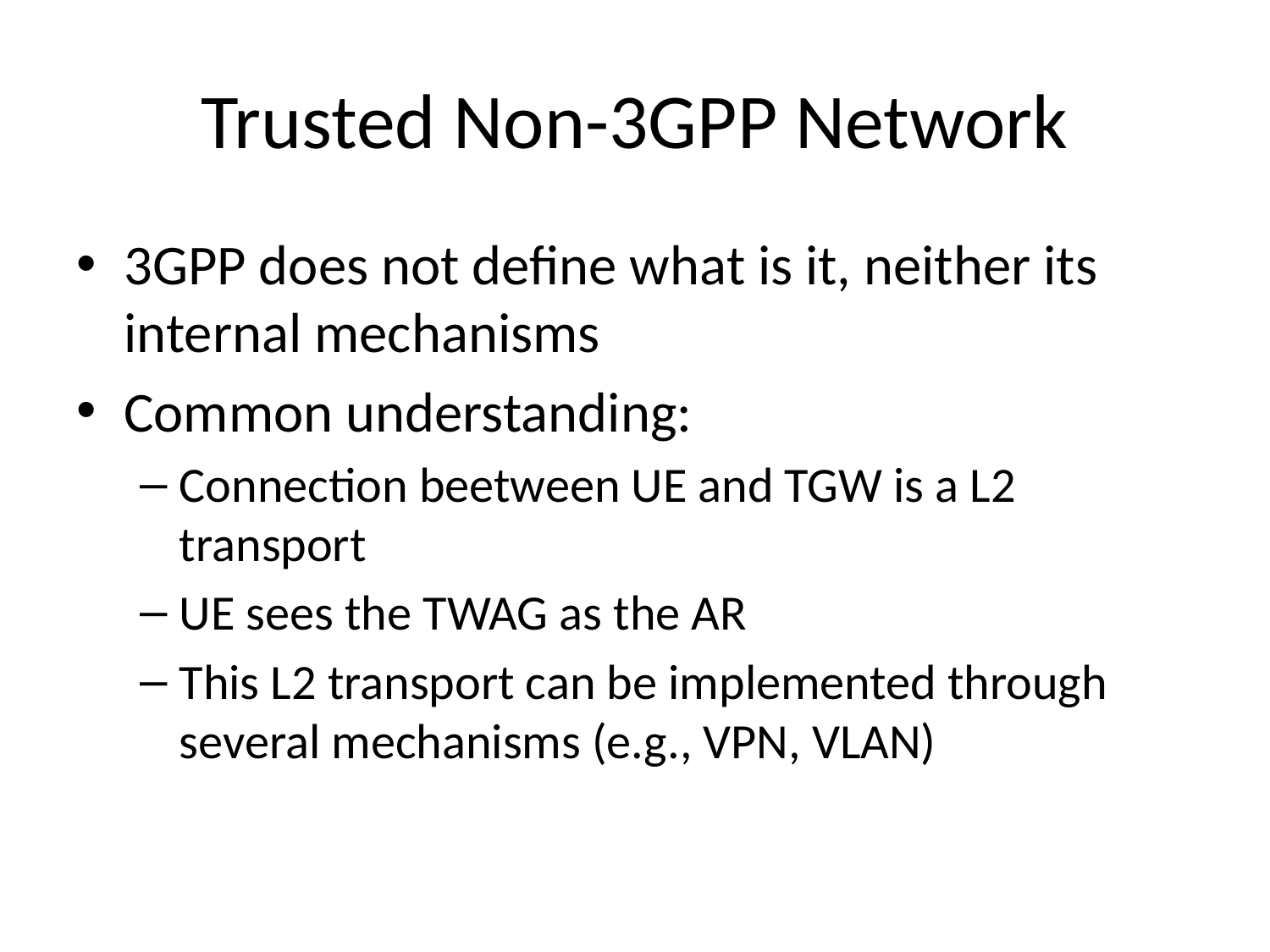

# Trusted Non-3GPP Network
3GPP does not define what is it, neither its internal mechanisms
Common understanding:
Connection beetween UE and TGW is a L2 transport
UE sees the TWAG as the AR
This L2 transport can be implemented through several mechanisms (e.g., VPN, VLAN)